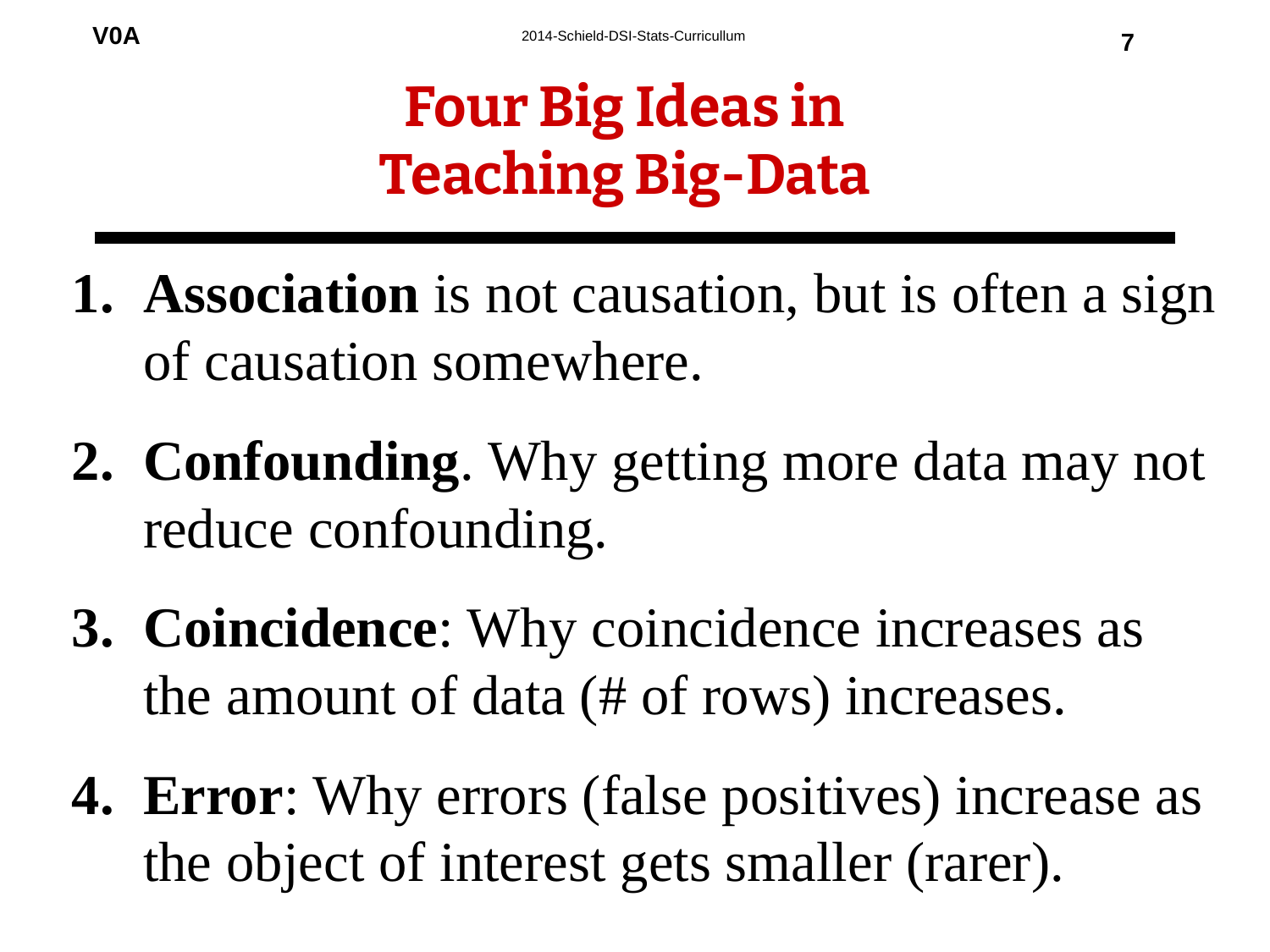

Four Big Ideas in
Teaching Big-Data
7
Association is not causation, but is often a sign of causation somewhere.
Confounding. Why getting more data may not reduce confounding.
Coincidence: Why coincidence increases as the amount of data (# of rows) increases.
Error: Why errors (false positives) increase as the object of interest gets smaller (rarer).